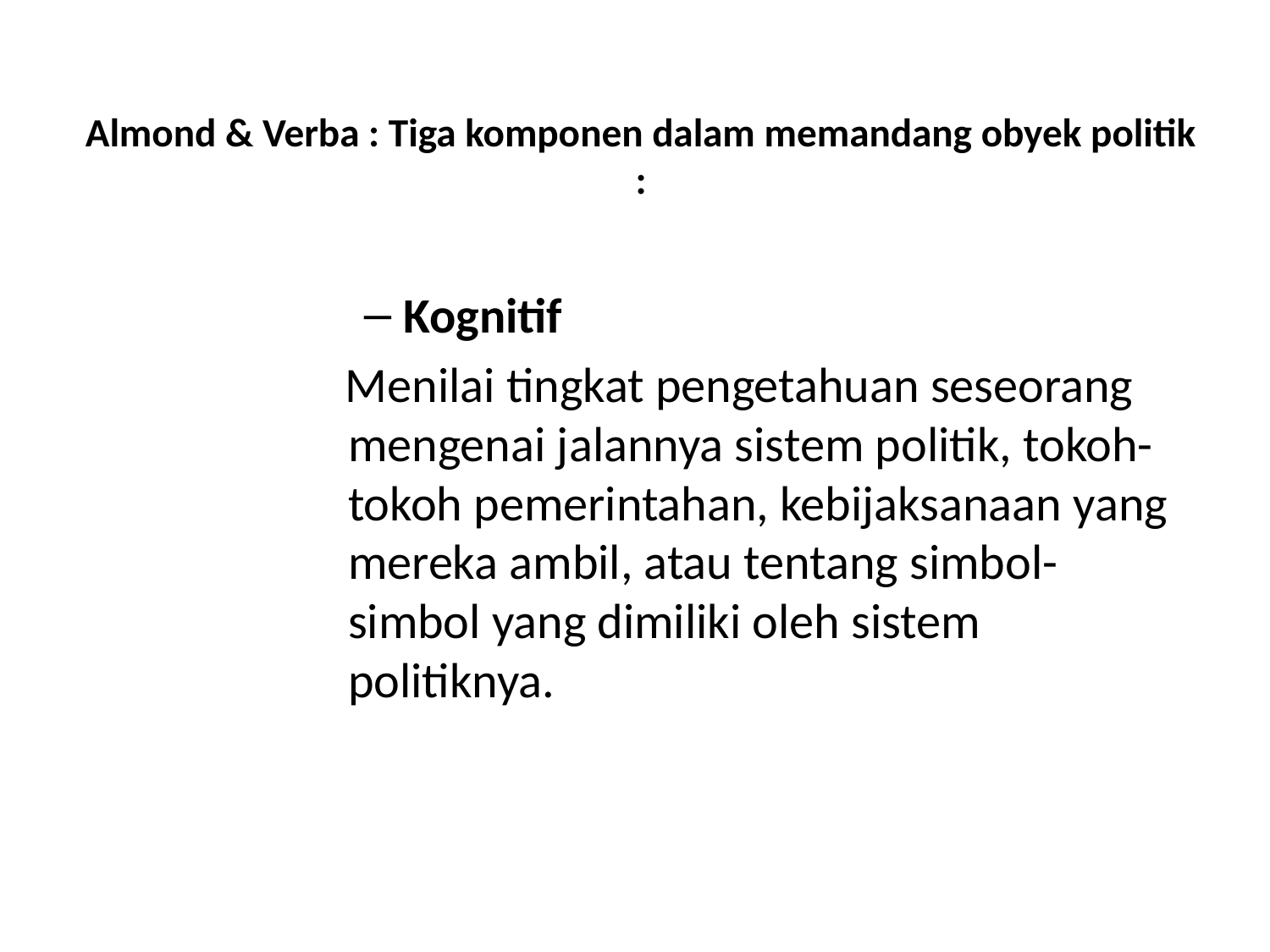

# Almond & Verba : Tiga komponen dalam memandang obyek politik :
Kognitif
    Menilai tingkat pengetahuan seseorang mengenai jalannya sistem politik, tokoh-tokoh pemerintahan, kebijaksanaan yang mereka ambil, atau tentang simbol-simbol yang dimiliki oleh sistem politiknya.